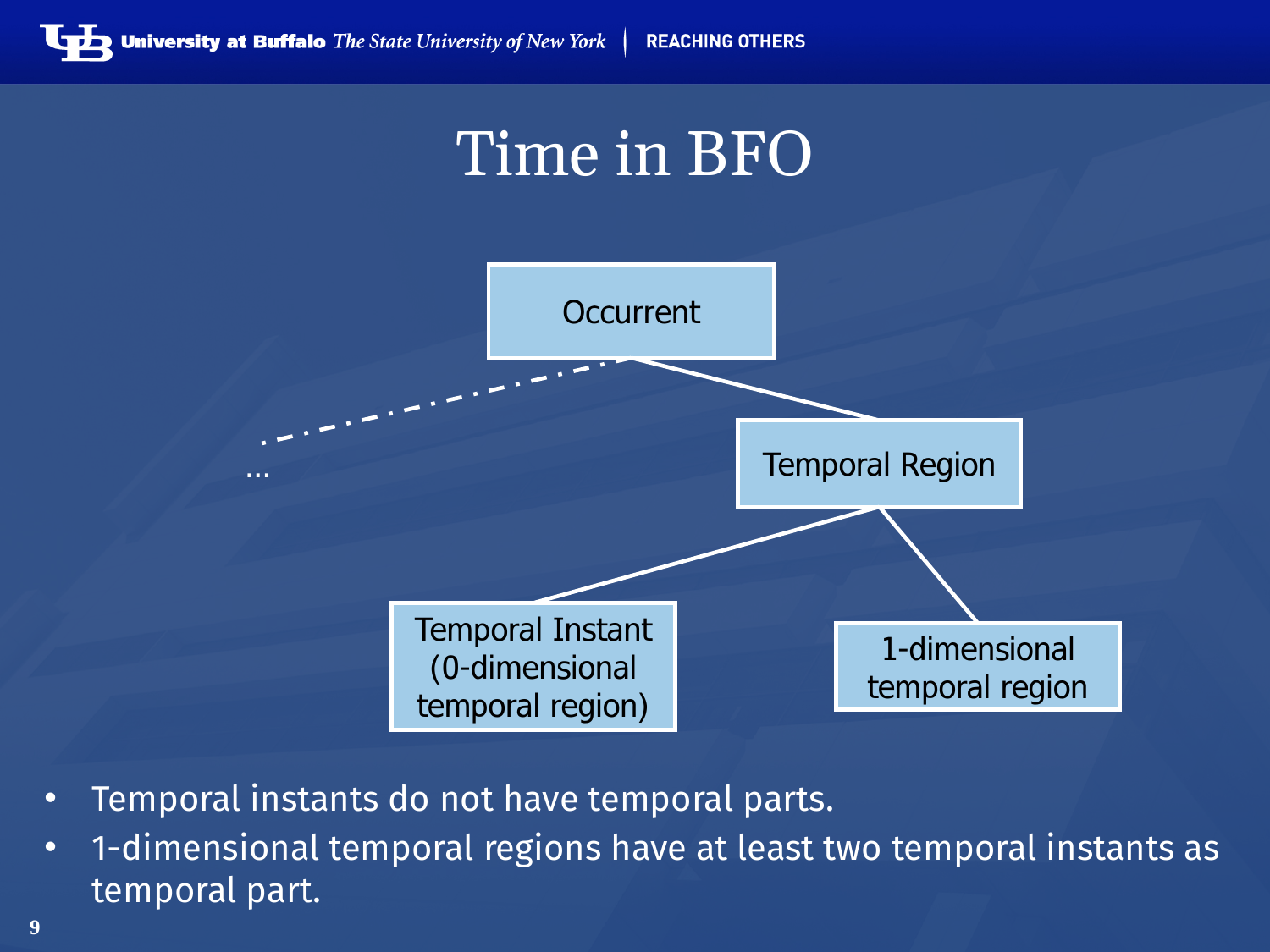

# Time in BFO
Occurrent
Temporal Region
…
Temporal Instant
(0-dimensional
temporal region)
1-dimensional
temporal region
Temporal instants do not have temporal parts.
1-dimensional temporal regions have at least two temporal instants as temporal part.
9